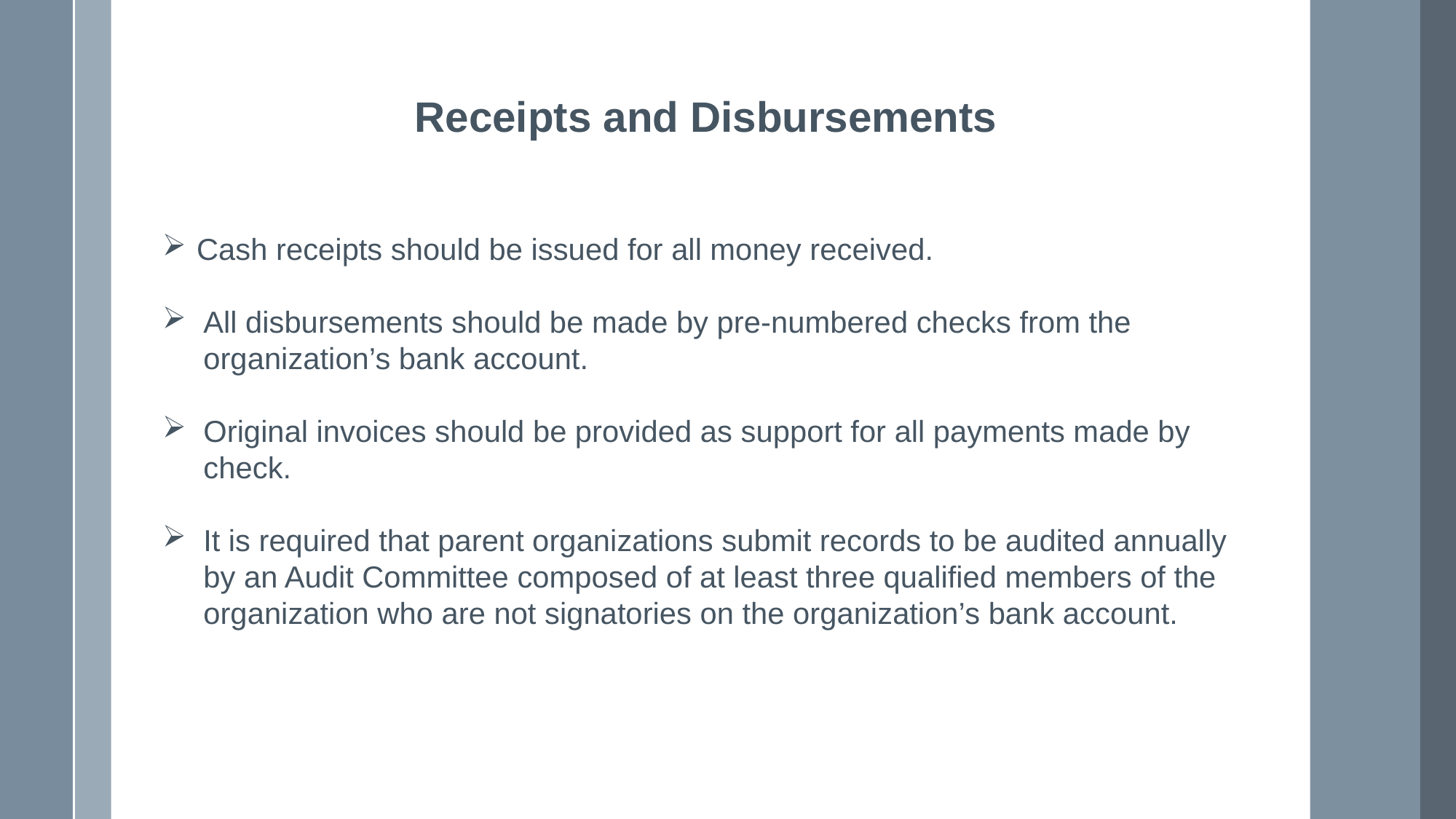

Receipts and Disbursements

Cash receipts should be issued for all money received.

All disbursements should be made by pre-numbered checks from the organization’s bank account.

Original invoices should be provided as support for all payments made by check.

It is required that parent organizations submit records to be audited annually by an Audit Committee composed of at least three qualified members of the organization who are not signatories on the organization’s bank account.